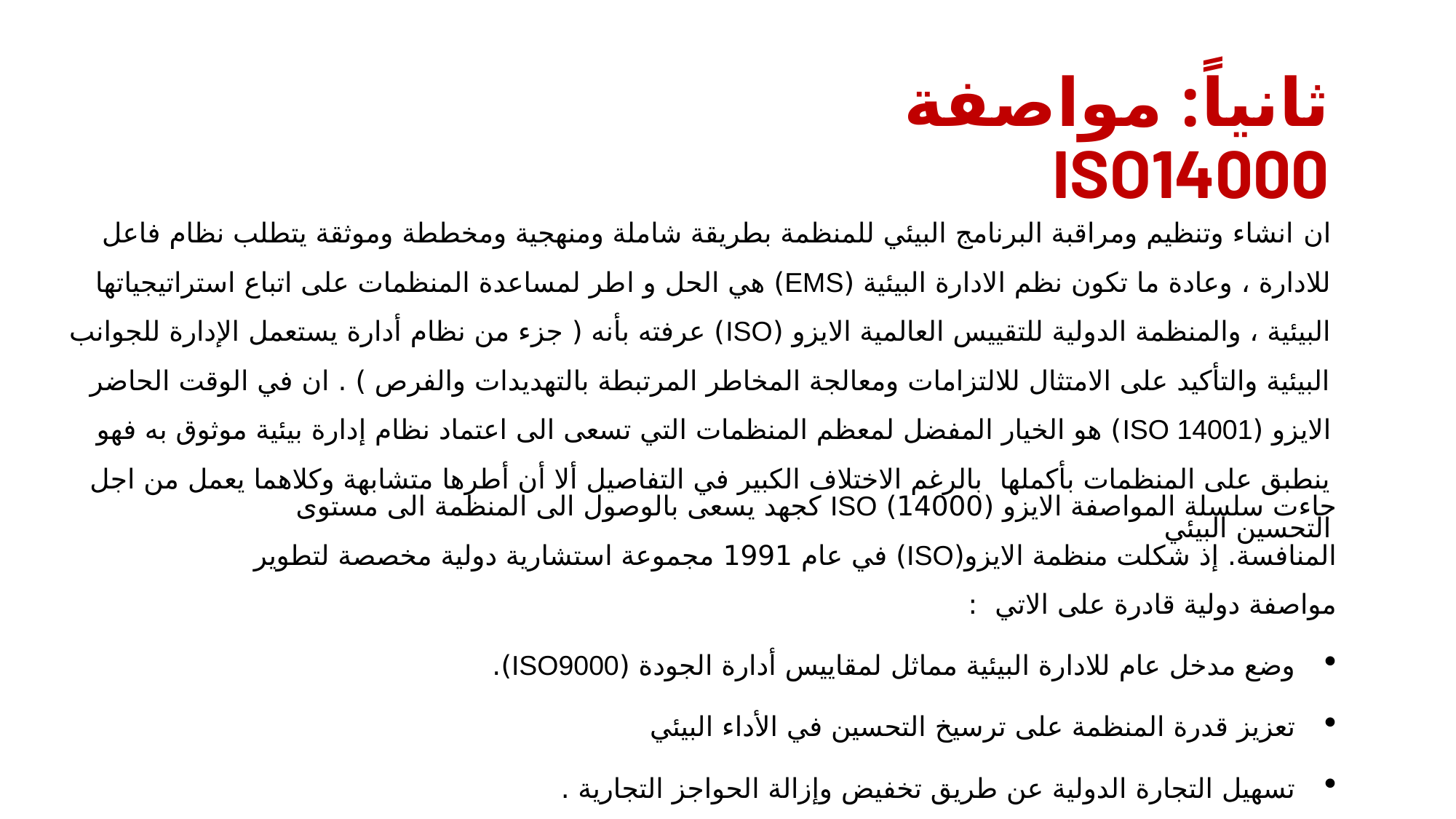

ثانياً: مواصفة ISO14000
ان انشاء وتنظيم ومراقبة البرنامج البيئي للمنظمة بطريقة شاملة ومنهجية ومخططة وموثقة يتطلب نظام فاعل للادارة ، وعادة ما تكون نظم الادارة البيئية (EMS) هي الحل و اطر لمساعدة المنظمات على اتباع استراتيجياتها البيئية ، والمنظمة الدولية للتقييس العالمية الايزو (ISO) عرفته بأنه ( جزء من نظام أدارة يستعمل الإدارة للجوانب البيئية والتأكيد على الامتثال للالتزامات ومعالجة المخاطر المرتبطة بالتهديدات والفرص ) . ان في الوقت الحاضر الايزو (ISO 14001) هو الخيار المفضل لمعظم المنظمات التي تسعى الى اعتماد نظام إدارة بيئية موثوق به فهو ينطبق على المنظمات بأكملها  بالرغم الاختلاف الكبير في التفاصيل ألا أن أطرها متشابهة وكلاهما يعمل من اجل التحسين البيئي
جاءت سلسلة المواصفة الايزو (14000) ISO كجهد يسعى بالوصول الى المنظمة الى مستوى المنافسة. إذ شكلت منظمة الايزو(ISO) في عام 1991 مجموعة استشارية دولية مخصصة لتطوير مواصفة دولية قادرة على الاتي  :
وضع مدخل عام للادارة البيئية مماثل لمقاييس أدارة الجودة (ISO9000).
تعزيز قدرة المنظمة على ترسيخ التحسين في الأداء البيئي
تسهيل التجارة الدولية عن طريق تخفيض وإزالة الحواجز التجارية .